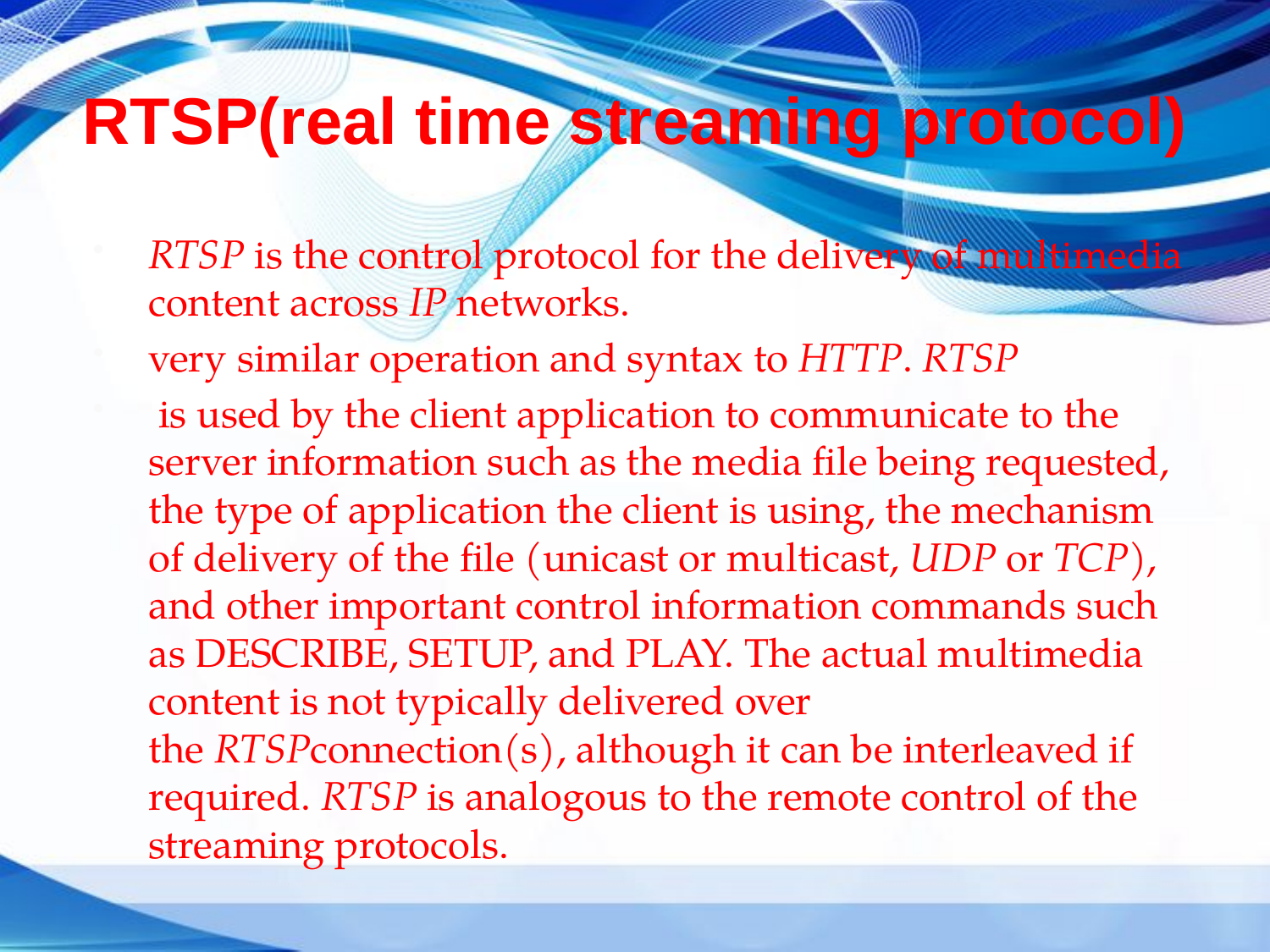

# RTSP(real time streaming protocol)
RTSP is the control protocol for the delivery of multimedia content across IP networks.
very similar operation and syntax to HTTP. RTSP
 is used by the client application to communicate to the server information such as the media file being requested, the type of application the client is using, the mechanism of delivery of the file (unicast or multicast, UDP or TCP), and other important control information commands such as DESCRIBE, SETUP, and PLAY. The actual multimedia content is not typically delivered over the RTSPconnection(s), although it can be interleaved if required. RTSP is analogous to the remote control of the streaming protocols.